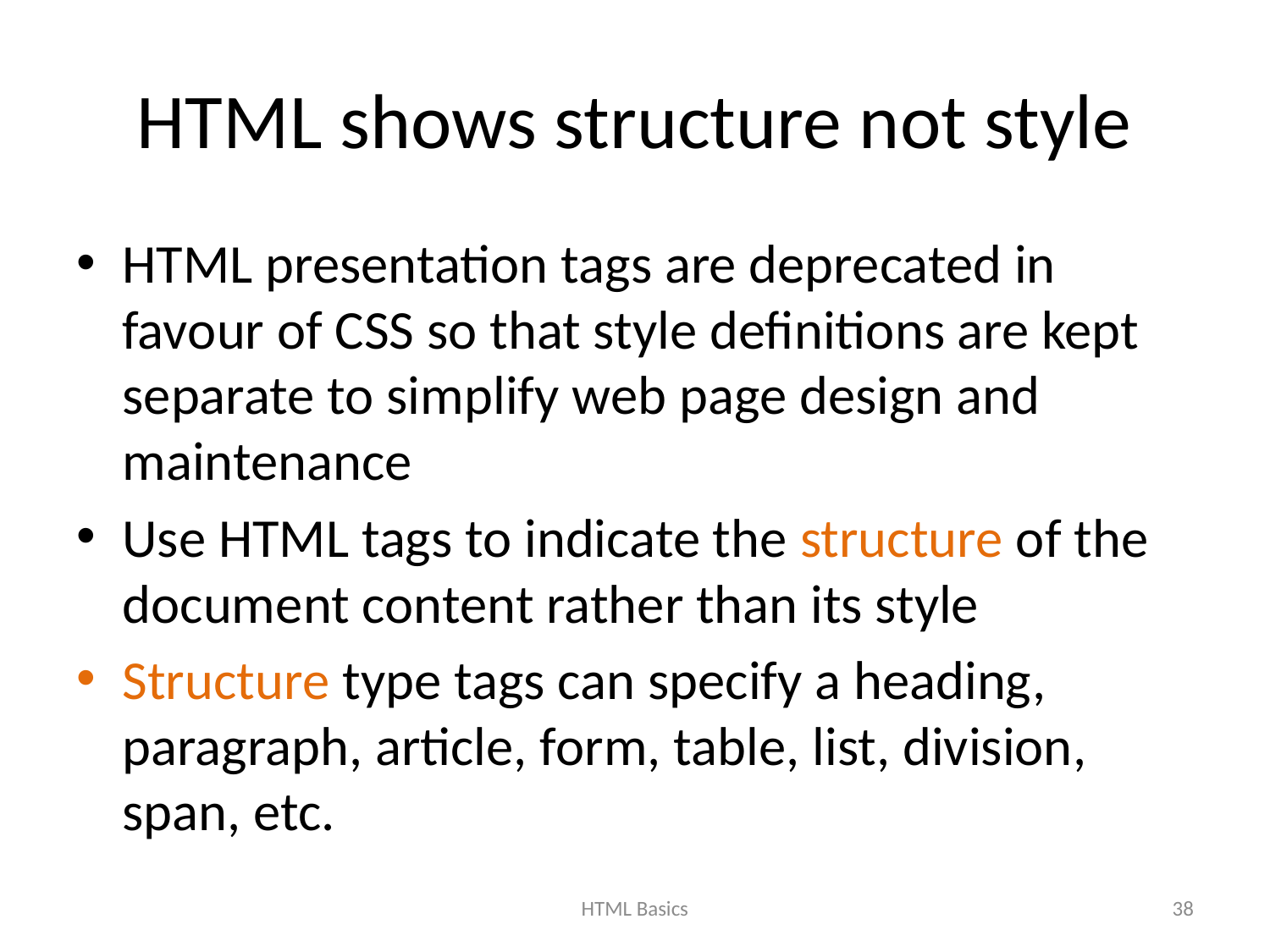

# HTML shows structure not style
HTML presentation tags are deprecated in favour of CSS so that style definitions are kept separate to simplify web page design and maintenance
Use HTML tags to indicate the structure of the document content rather than its style
Structure type tags can specify a heading, paragraph, article, form, table, list, division, span, etc.
HTML Basics
38